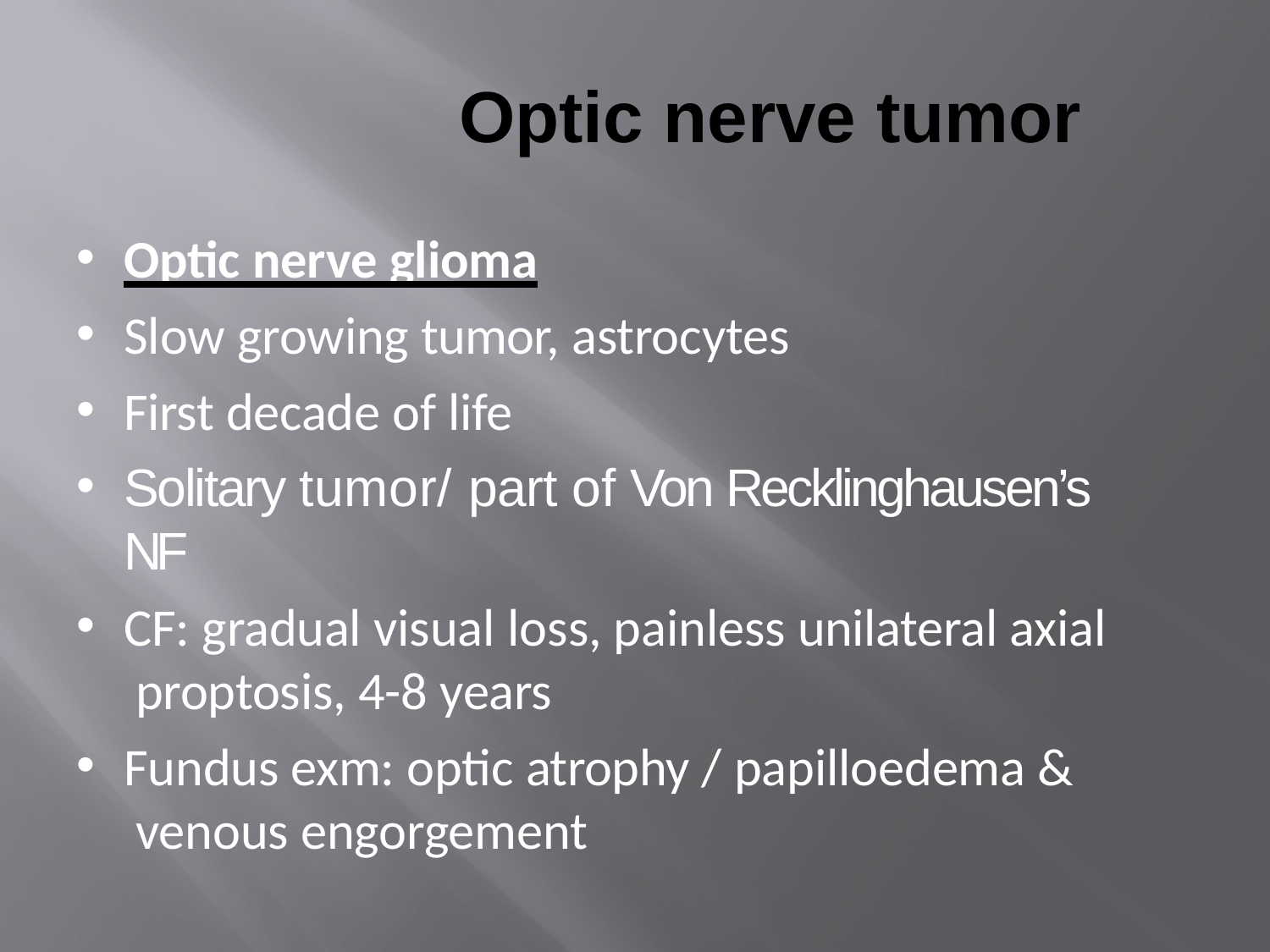

# Optic nerve tumor
Optic nerve glioma
Slow growing tumor, astrocytes
First decade of life
Solitary tumor/ part of Von Recklinghausen’s NF
CF: gradual visual loss, painless unilateral axial  proptosis, 4-8 years
Fundus exm: optic atrophy / papilloedema &  venous engorgement